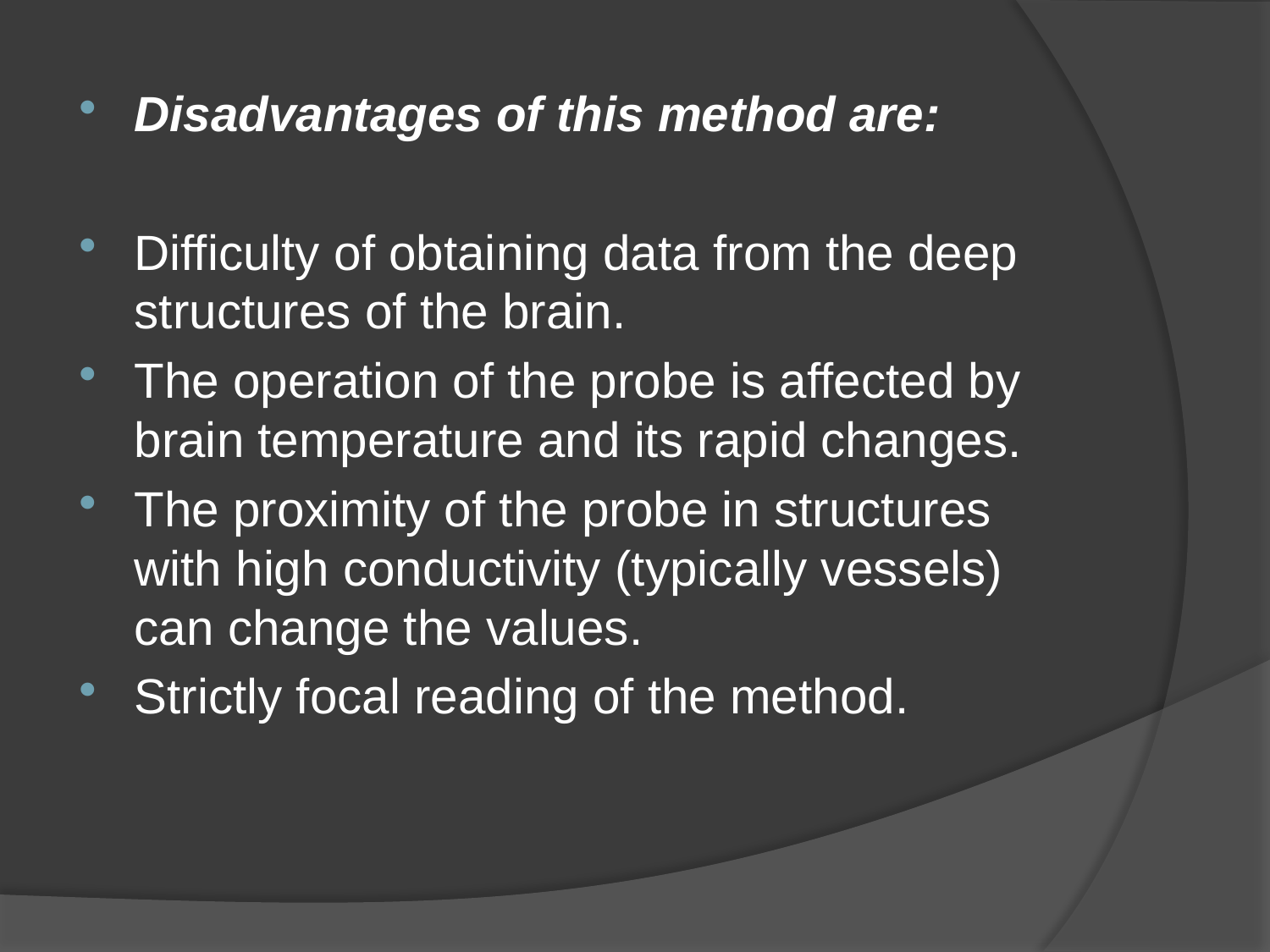

Disadvantages of this method are:

Difficulty of obtaining data from the deep structures of the brain.
The operation of the probe is affected by brain temperature and its rapid changes.
The proximity of the probe in structures with high conductivity (typically vessels) can change the values.
Strictly focal reading of the method.